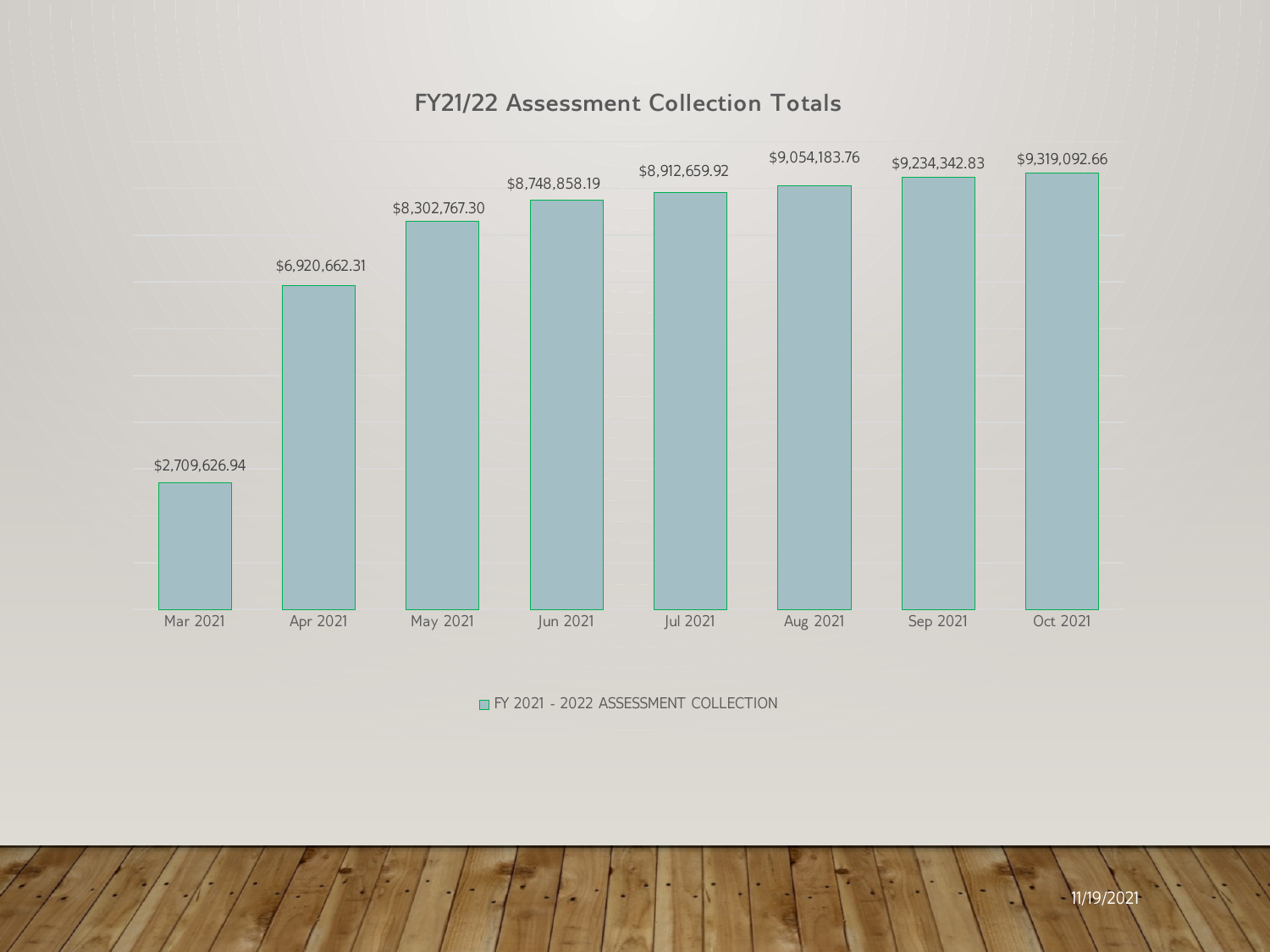

### Chart: FY21/22 Assessment Collection Totals

| Category | FY 2021 - 2022 ASSESSMENT COLLECTION |
|---|---|
| Mar 2021 | 2709626.94 |
| Apr 2021 | 6920662.3100000005 |
| May 2021 | 8302767.300000001 |
| Jun 2021 | 8748858.190000001 |
| Jul 2021 | 8912659.920000002 |
| Aug 2021 | 9054183.760000002 |
| Sep 2021 | 9234342.830000002 |
| Oct 2021 | 9319092.660000002 |

### Chart: FY21/22 Assessment Collection Totals

| Category |
|---|

### Chart: FY21/22 Assessment Collection Totals

| Category |
|---|
11/19/2021